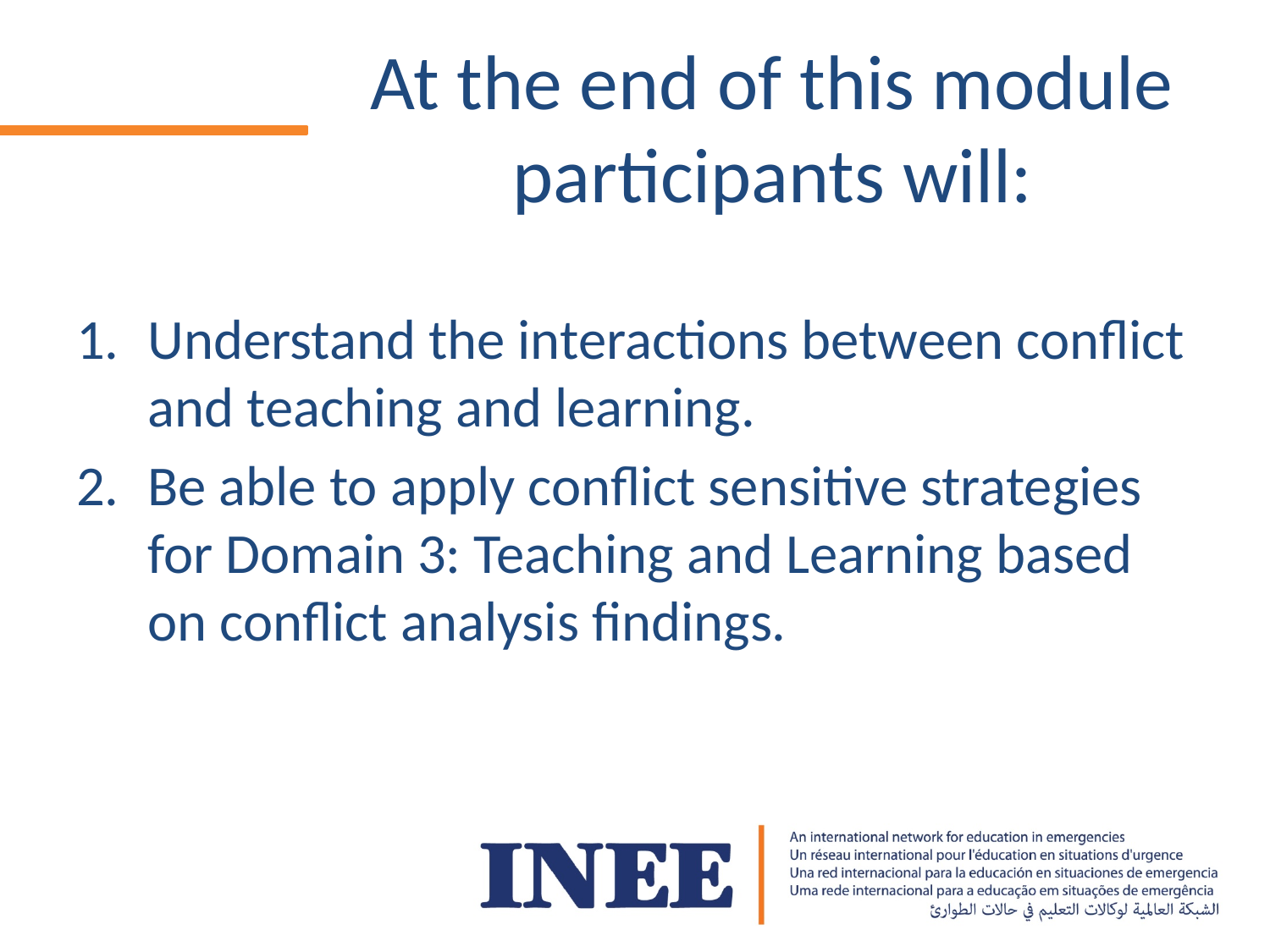

# At the end of this module participants will:
Understand the interactions between conflict and teaching and learning.
Be able to apply conflict sensitive strategies for Domain 3: Teaching and Learning based on conflict analysis findings.